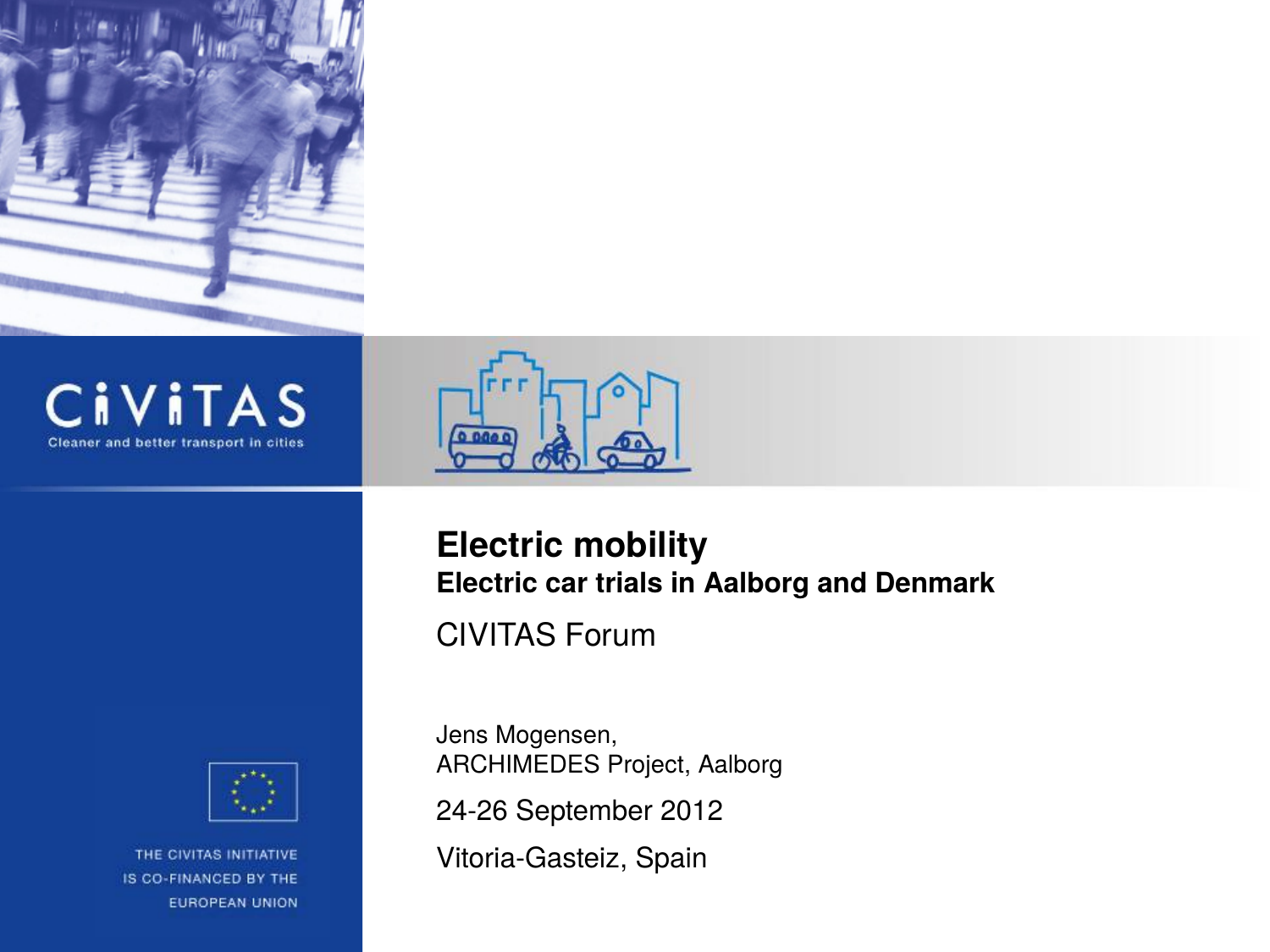

Electric mobility
Electric car trials in Aalborg and Denmark
CIVITAS Forum

Jens Mogensen,
ARCHIMEDES Project, Aalborg
24-26 September 2012
Vitoria-Gasteiz, Spain